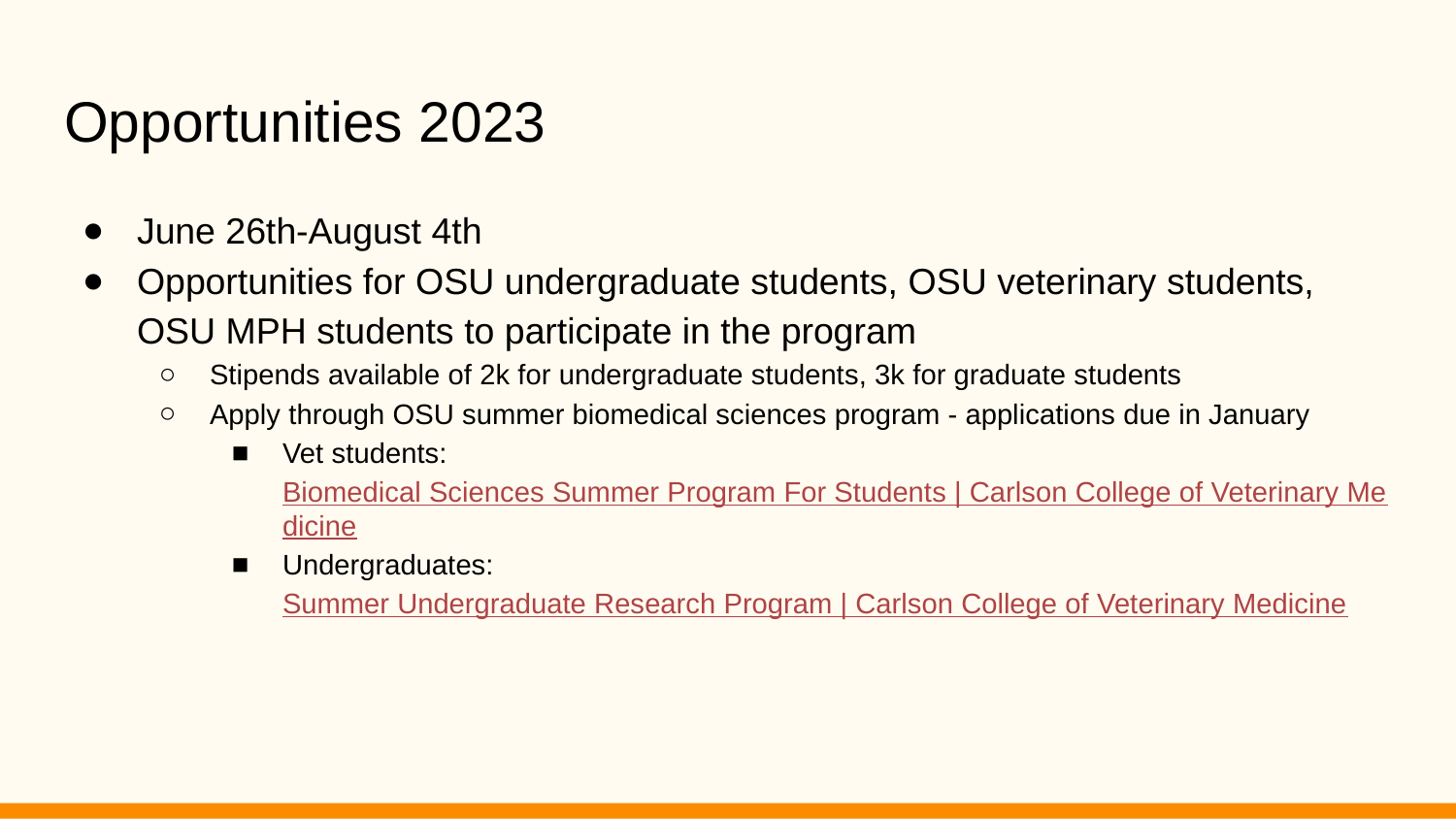

# Opportunities 2023

June 26th-August 4th
Opportunities for OSU undergraduate students, OSU veterinary students, OSU MPH students to participate in the program
Stipends available of 2k for undergraduate students, 3k for graduate students
Apply through OSU summer biomedical sciences program - applications due in January
Vet students: Biomedical Sciences Summer Program For Students | Carlson College of Veterinary Medicine
Undergraduates: Summer Undergraduate Research Program | Carlson College of Veterinary Medicine